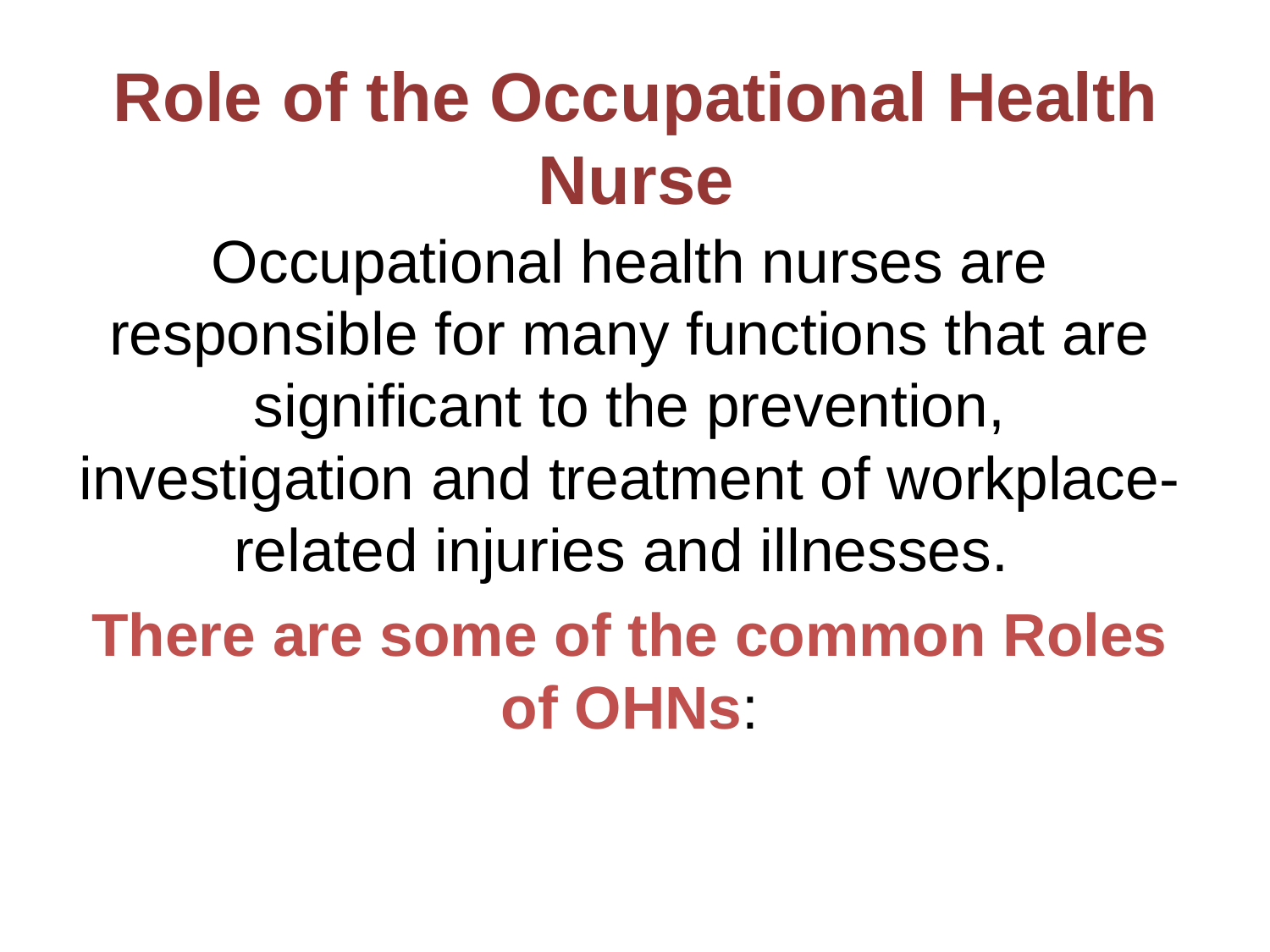

# Role of the Occupational Health Nurse
Occupational health nurses are responsible for many functions that are significant to the prevention, investigation and treatment of workplace-related injuries and illnesses.
There are some of the common Roles of OHNs: